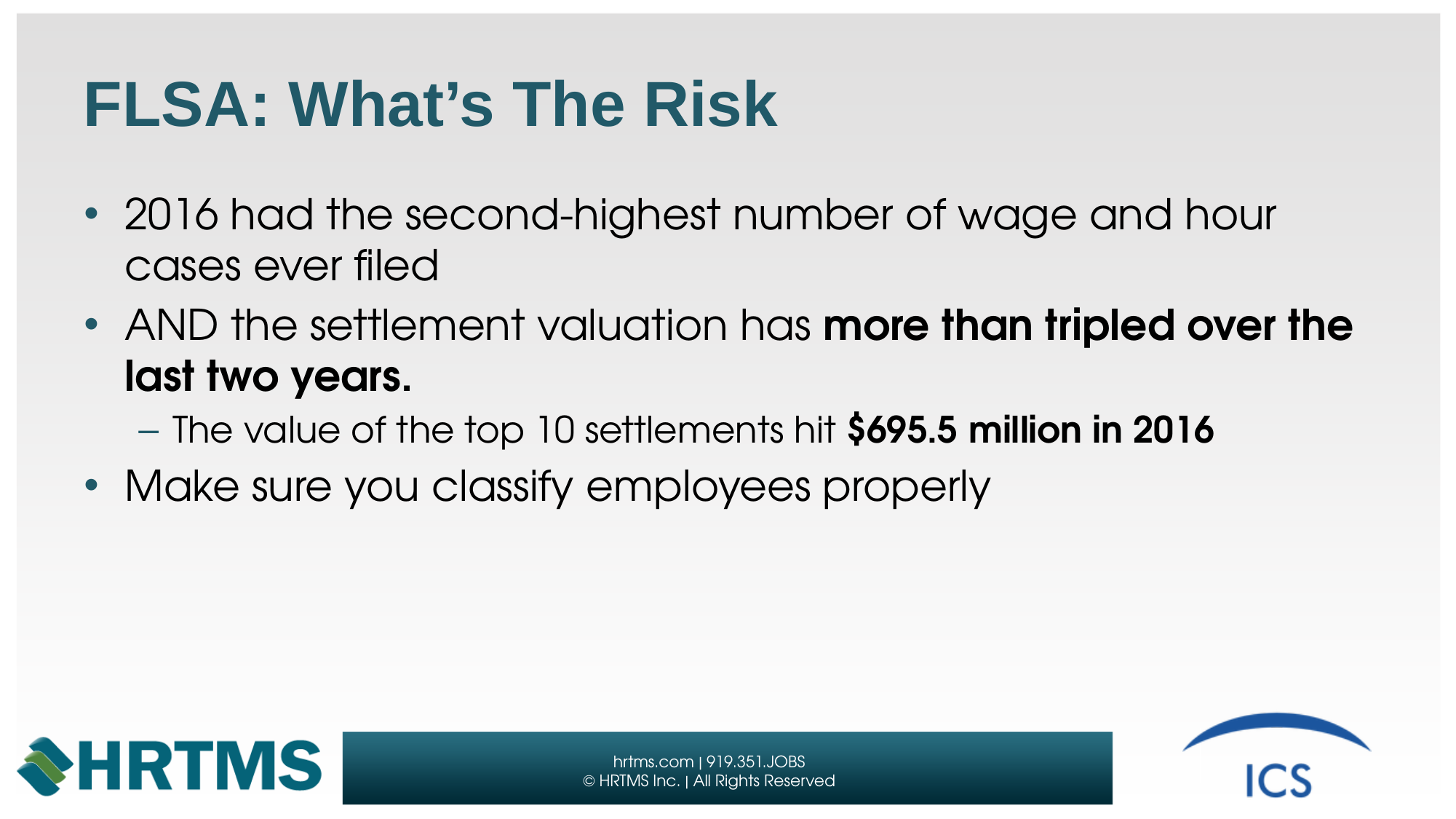

# FLSA: What’s The Risk
2016 had the second-highest number of wage and hour cases ever filed
AND the settlement valuation has more than tripled over the last two years.
The value of the top 10 settlements hit $695.5 million in 2016
Make sure you classify employees properly